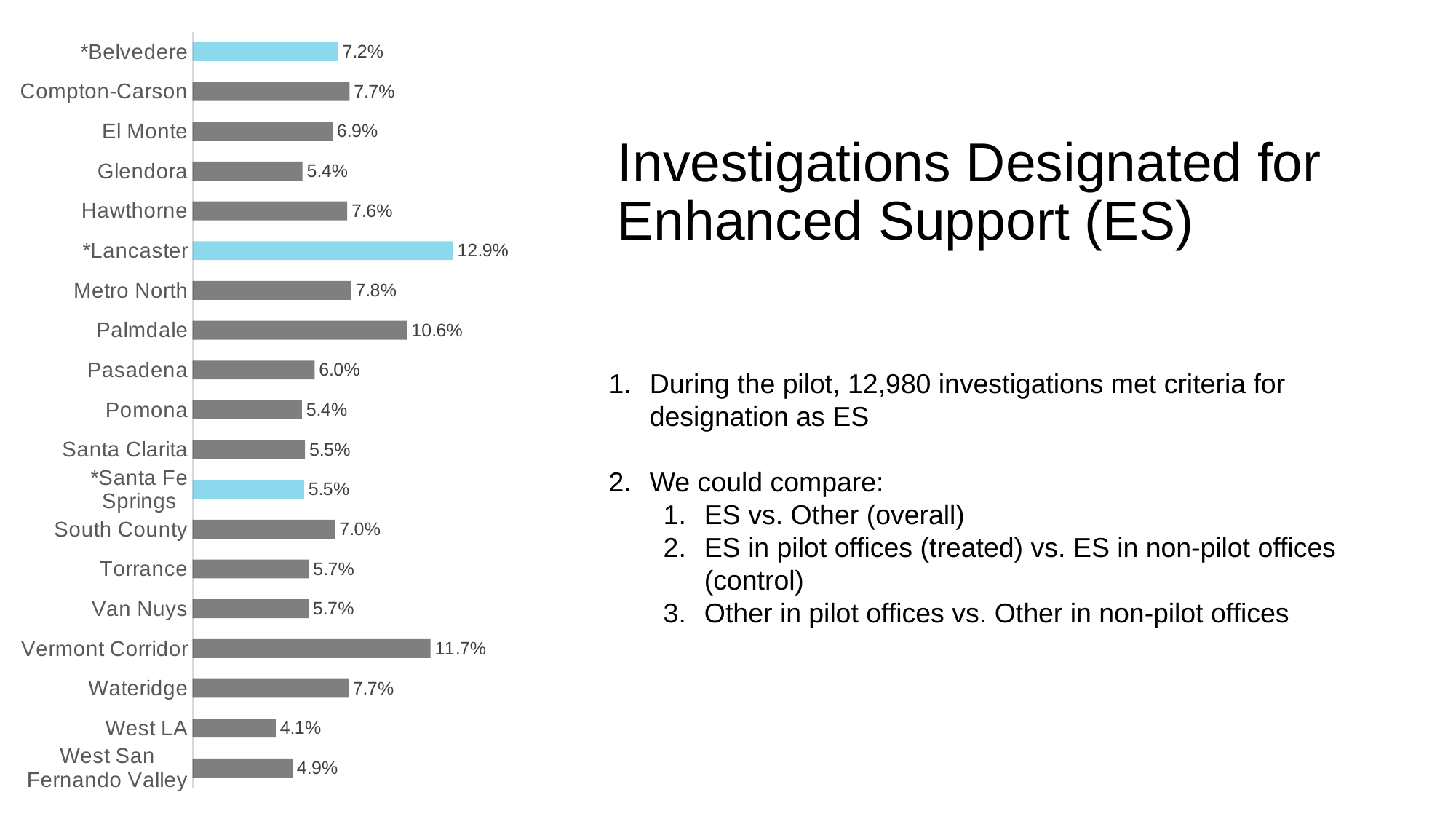

### Chart

| Category | Sales |
|---|---|
| West San Fernando Valley | 0.0493 |
| West LA | 0.041 |
| Wateridge | 0.0769 |
| Vermont Corridor | 0.1174 |
| Van Nuys | 0.0572 |
| Torrance | 0.0574 |
| South County | 0.0703 |
| *Santa Fe Springs | 0.055 |
| Santa Clarita | 0.0554 |
| Pomona | 0.0539 |
| Pasadena | 0.0602 |
| Palmdale | 0.1058 |
| Metro North | 0.0782 |
| *Lancaster | 0.1285 |
| Hawthorne | 0.0763 |
| Glendora | 0.0542 |
| El Monte | 0.069 |
| Compton-Carson | 0.0774 |
| *Belvedere | 0.0718 |
Investigations Designated for Enhanced Support (ES)
During the pilot, 12,980 investigations met criteria for designation as ES

We could compare:
ES vs. Other (overall)
ES in pilot offices (treated) vs. ES in non-pilot offices (control)
Other in pilot offices vs. Other in non-pilot offices